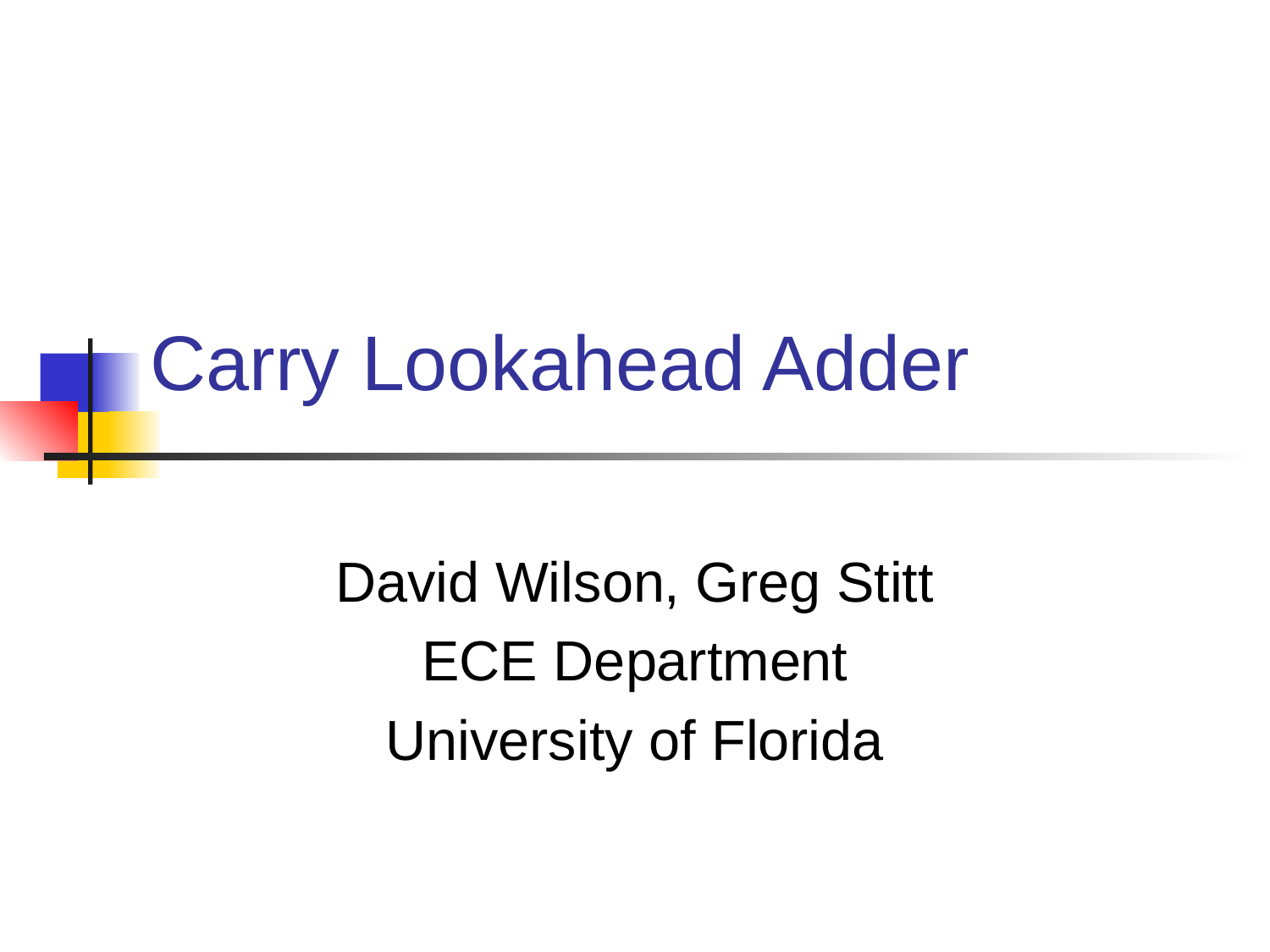

# Carry Lookahead Adder
David Wilson, Greg Stitt
ECE Department
University of Florida